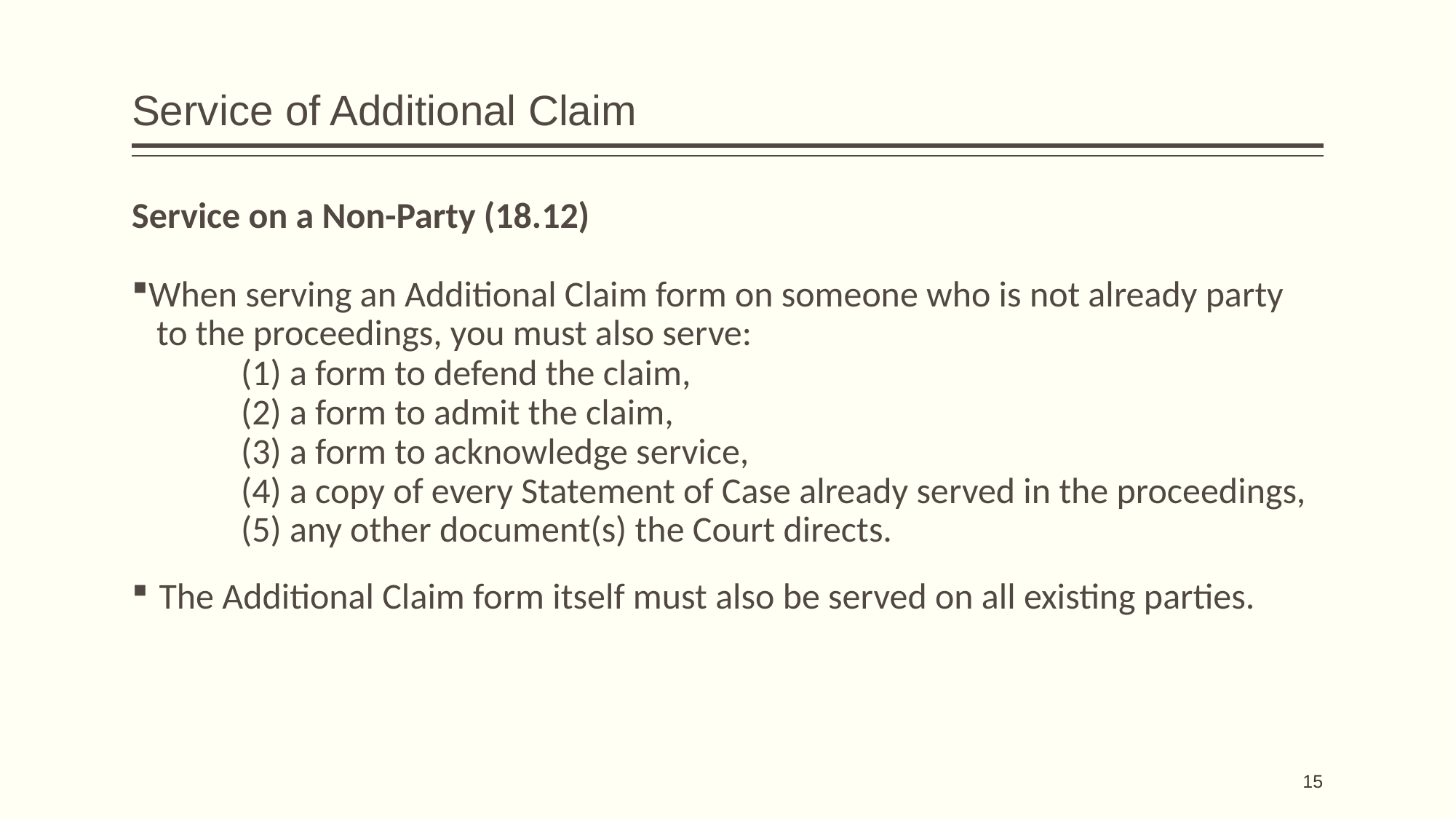

# Service of Additional Claim
Service on a Non-Party (18.12)

When serving an Additional Claim form on someone who is not already party
   to the proceedings, you must also serve:
	(1) a form to defend the claim,
	(2) a form to admit the claim,
	(3) a form to acknowledge service,
	(4) a copy of every Statement of Case already served in the proceedings,  	(5) any other document(s) the Court directs.
The Additional Claim form itself must also be served on all existing parties.
15